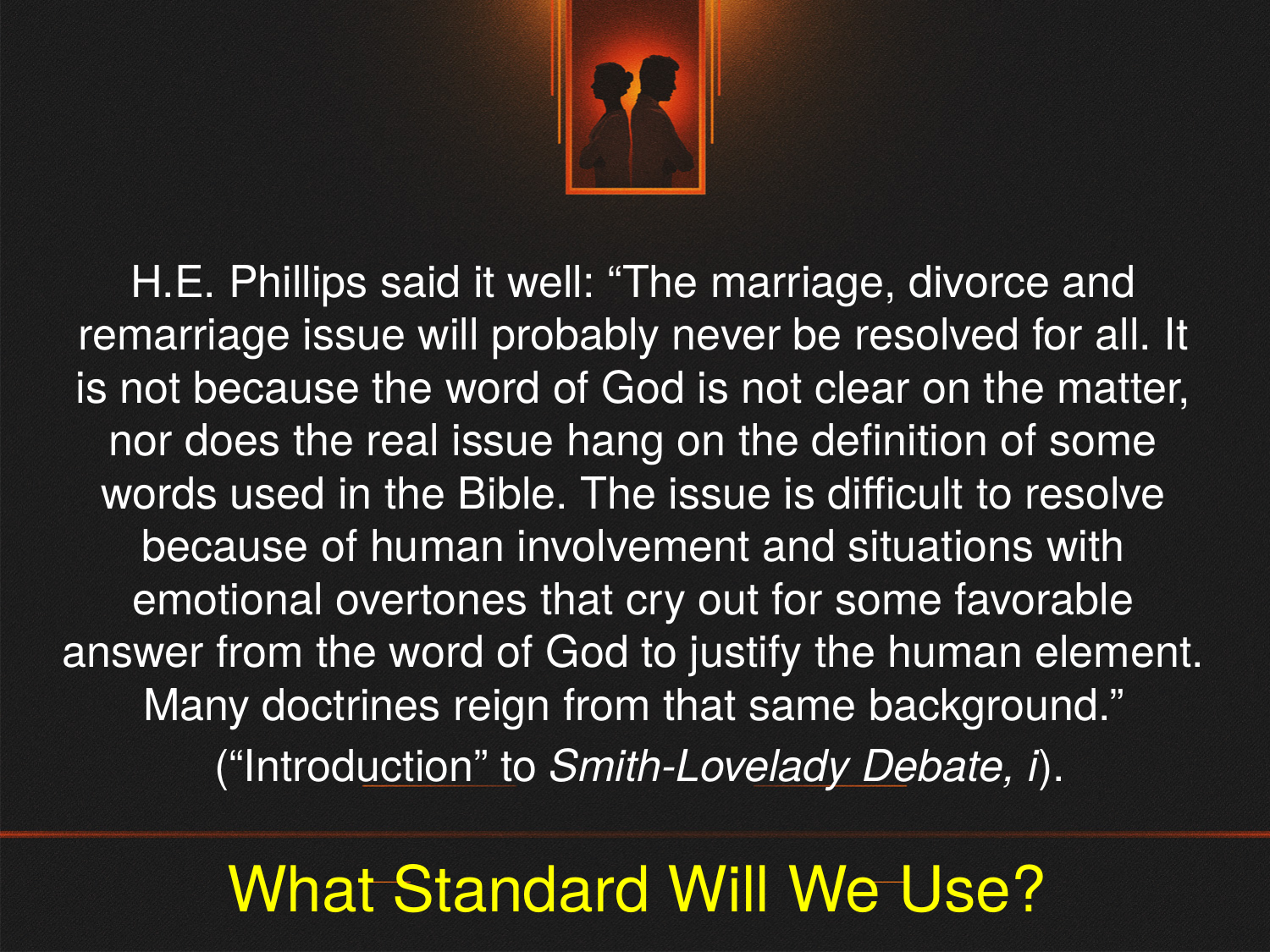

H.E. Phillips said it well: “The marriage, divorce and remarriage issue will probably never be resolved for all. It is not because the word of God is not clear on the matter, nor does the real issue hang on the definition of some words used in the Bible. The issue is difficult to resolve because of human involvement and situations with emotional overtones that cry out for some favorable answer from the word of God to justify the human element. Many doctrines reign from that same background.”
 (“Introduction” to Smith-Lovelady Debate, i).

# What Standard Will We Use?